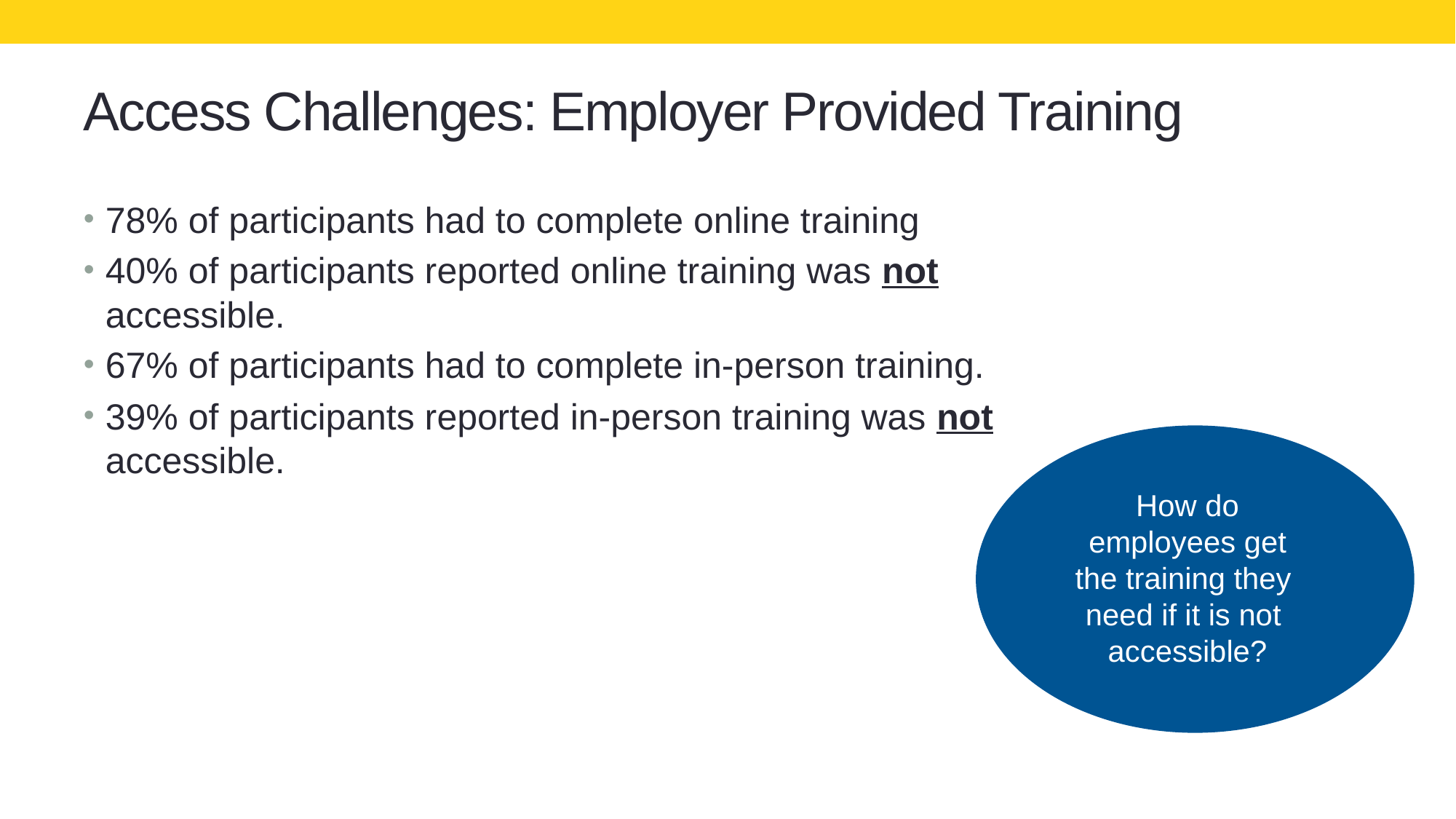

# Access Challenges: Employer Provided Training
78% of participants had to complete online training
40% of participants reported online training was not accessible.
67% of participants had to complete in-person training.
39% of participants reported in-person training was not accessible.

How do employees get
the training they
need if it is not
accessible?